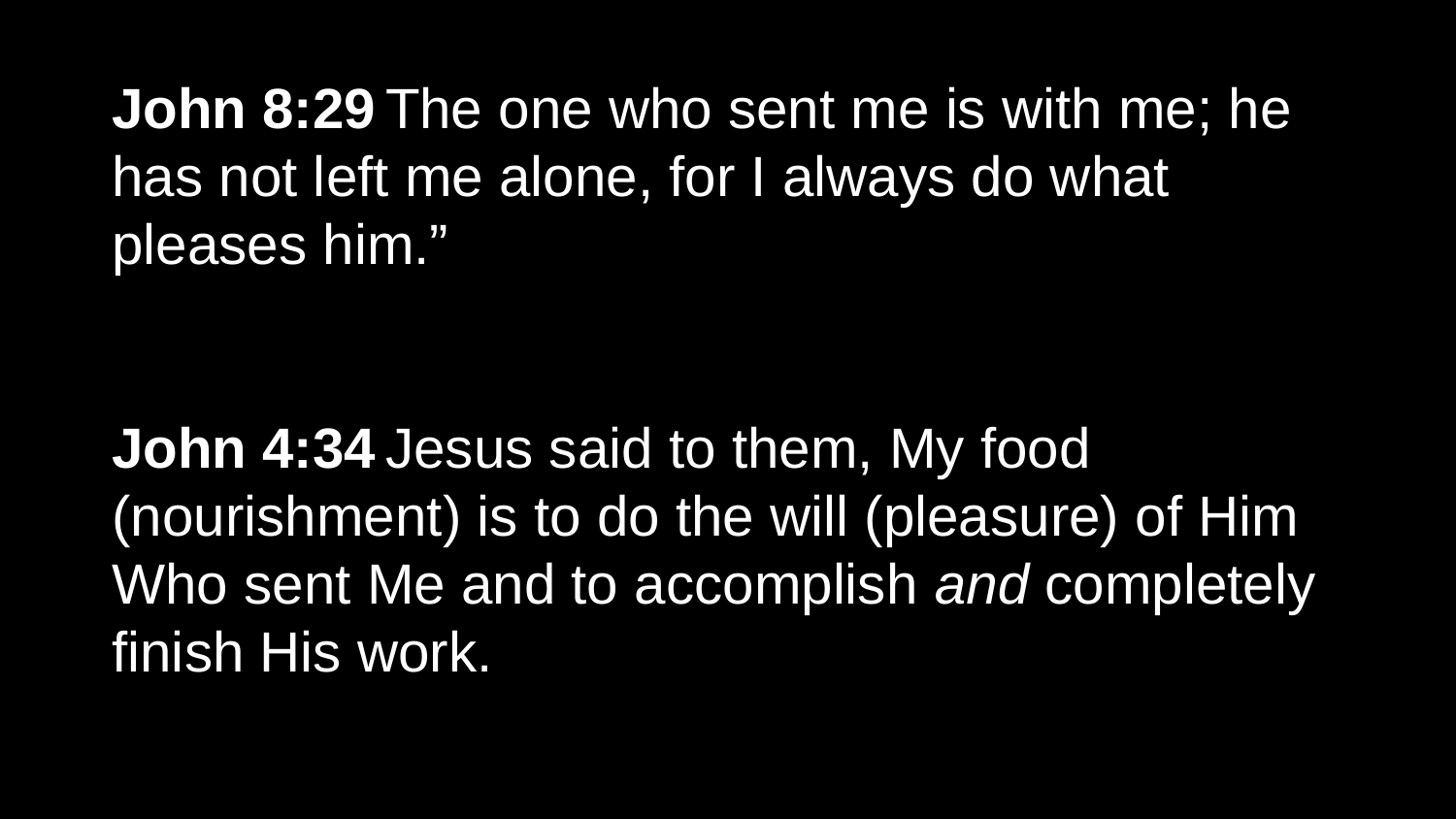

John 8:29 The one who sent me is with me; he has not left me alone, for I always do what pleases him.”

John 4:34 Jesus said to them, My food (nourishment) is to do the will (pleasure) of Him Who sent Me and to accomplish and completely finish His work.